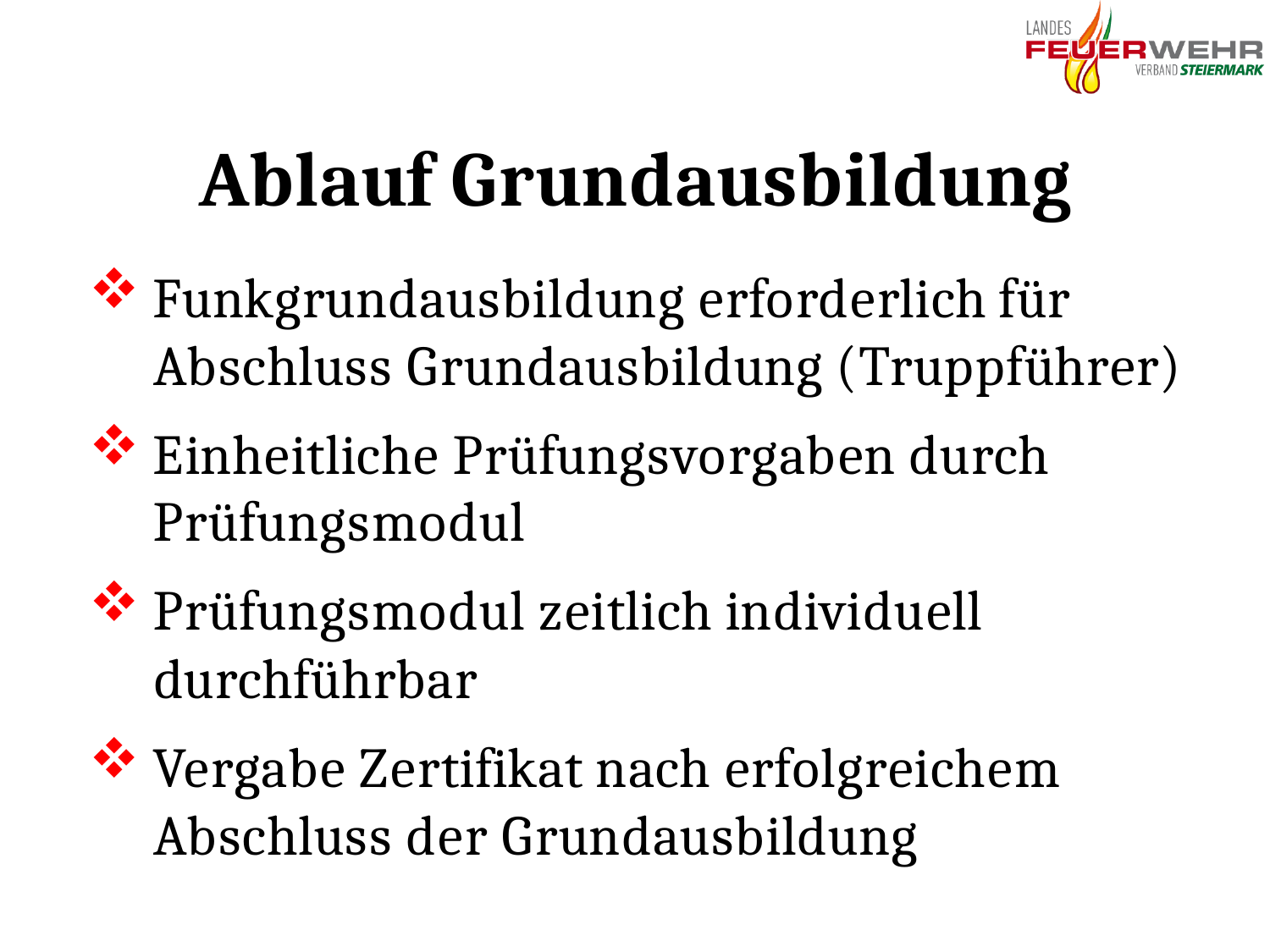

# Ablauf Grundausbildung
Funkgrundausbildung erforderlich für Abschluss Grundausbildung (Truppführer)
Einheitliche Prüfungsvorgaben durch Prüfungsmodul
Prüfungsmodul zeitlich individuell durchführbar
Vergabe Zertifikat nach erfolgreichem Abschluss der Grundausbildung